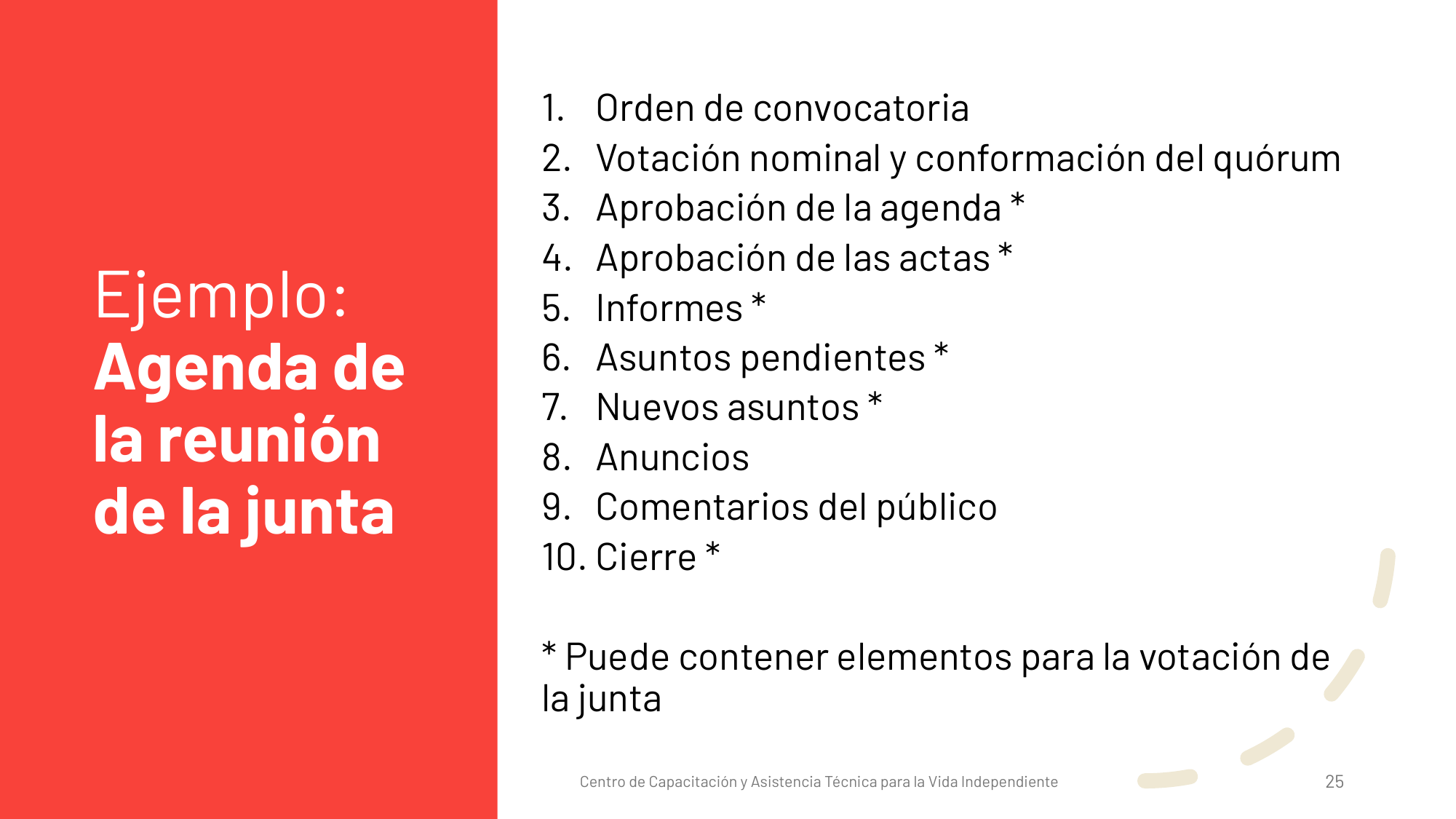

# Ejemplo: Agenda de la reunión de la junta
Orden de convocatoria
Votación nominal y conformación del quórum
Aprobación de la agenda *
Aprobación de las actas *
Informes *
Asuntos pendientes *
Nuevos asuntos *
Anuncios
Comentarios del público
Cierre *

* Puede contener elementos para la votación de la junta

Centro de Capacitación y Asistencia Técnica para la Vida Independiente
25